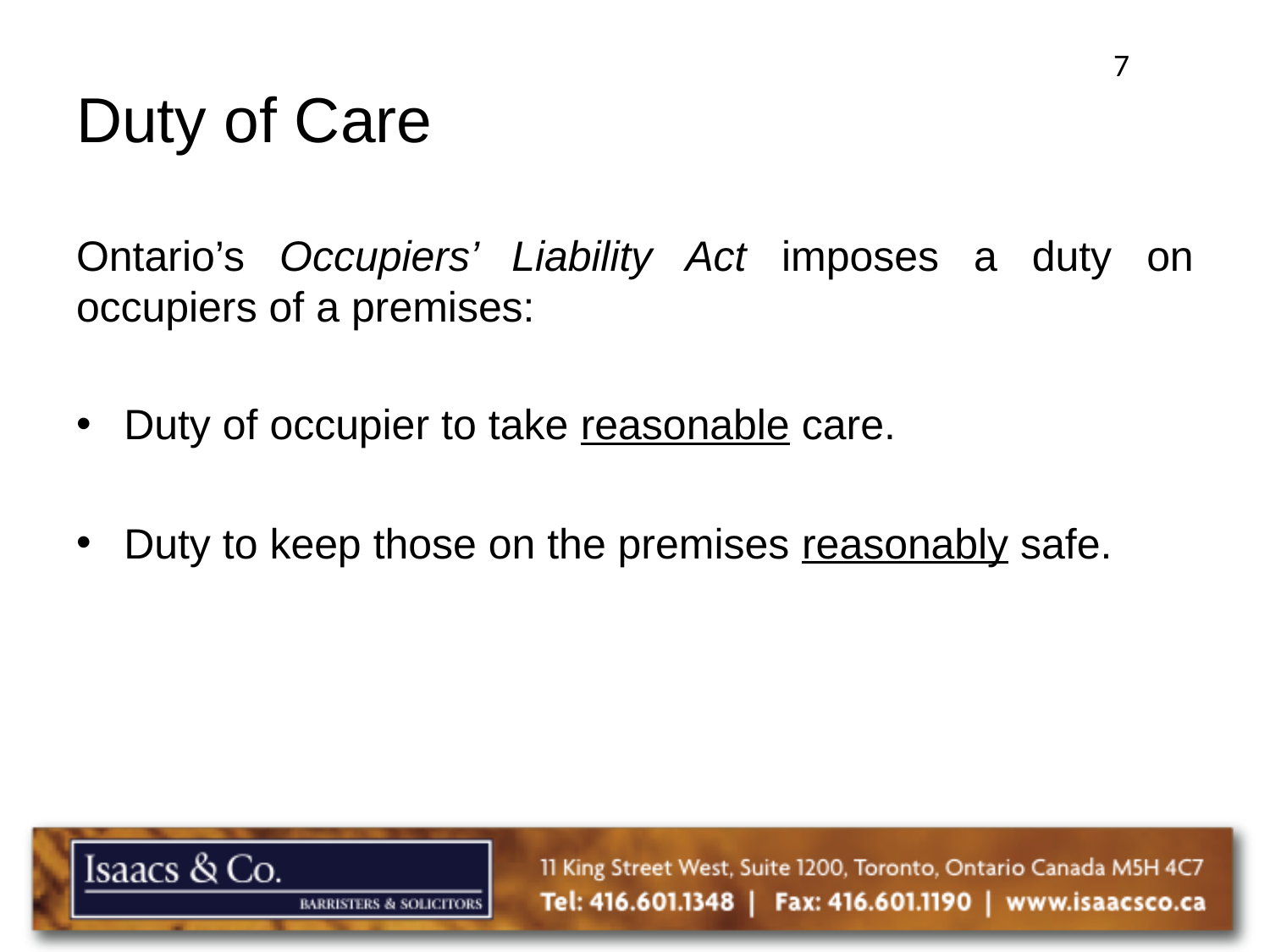

7
# Duty of Care
Ontario’s Occupiers’ Liability Act imposes a duty on occupiers of a premises:

Duty of occupier to take reasonable care.

Duty to keep those on the premises reasonably safe.